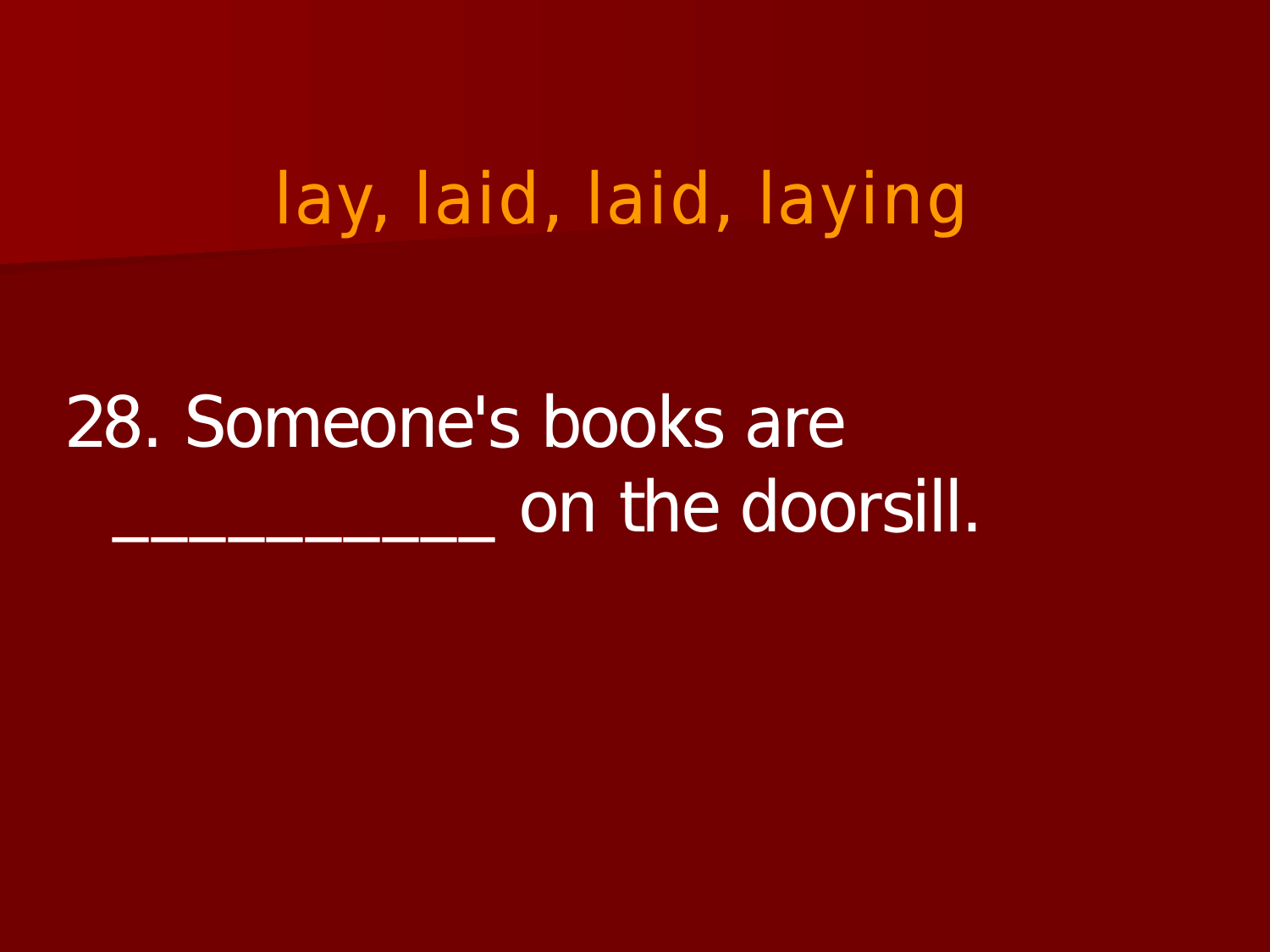

# lay, laid, laid, laying
28. Someone's books are __________ on the doorsill.